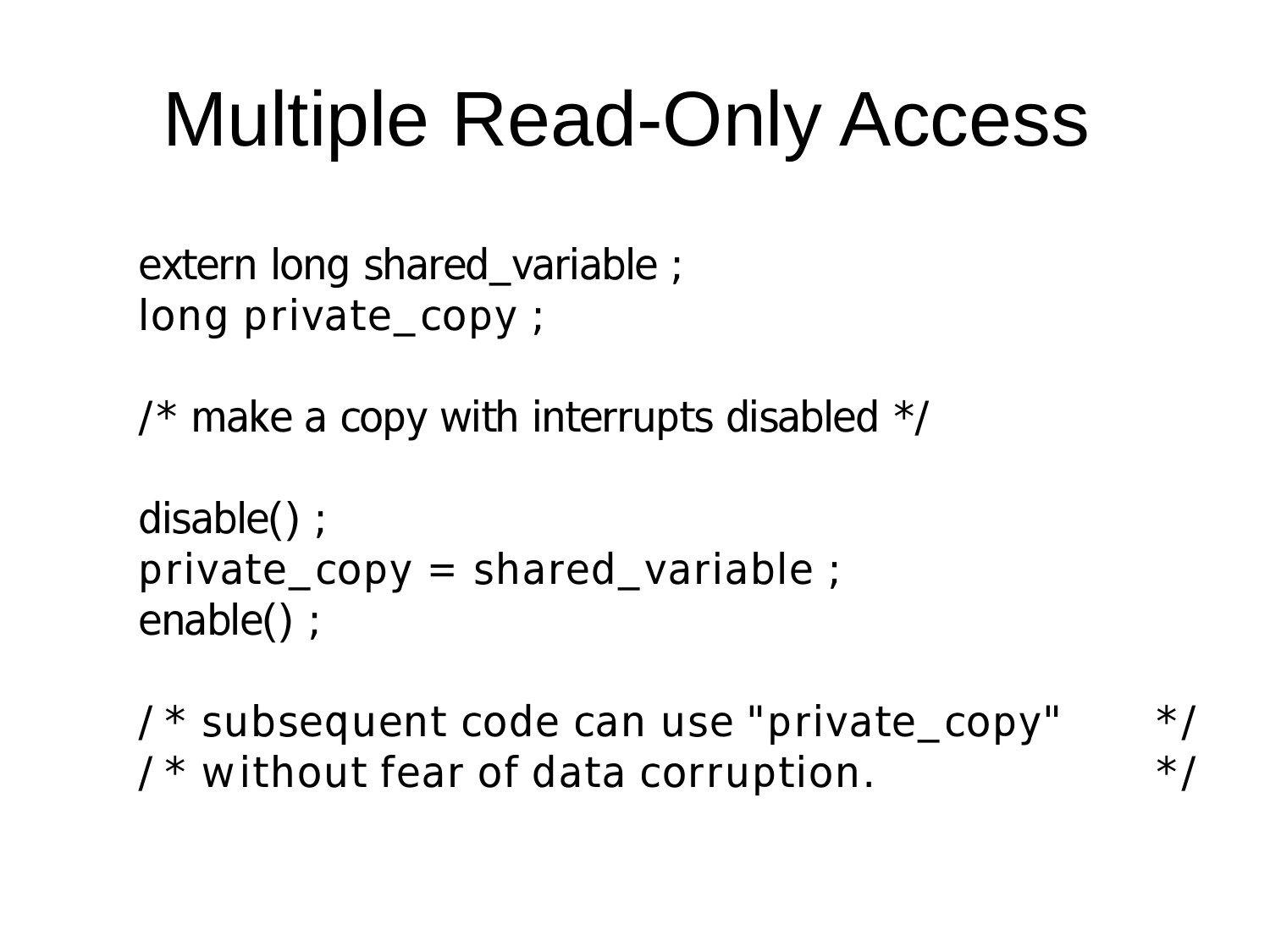

# Multiple Read-Only Access
 	extern long shared_variable ;
	long private_copy ;

	/* make a copy with interrupts disabled */

	disable() ;
	private_copy = shared_variable ;
	enable() ;

	/* subsequent code can use "private_copy"	*/
	/* without fear of data corruption.			*/